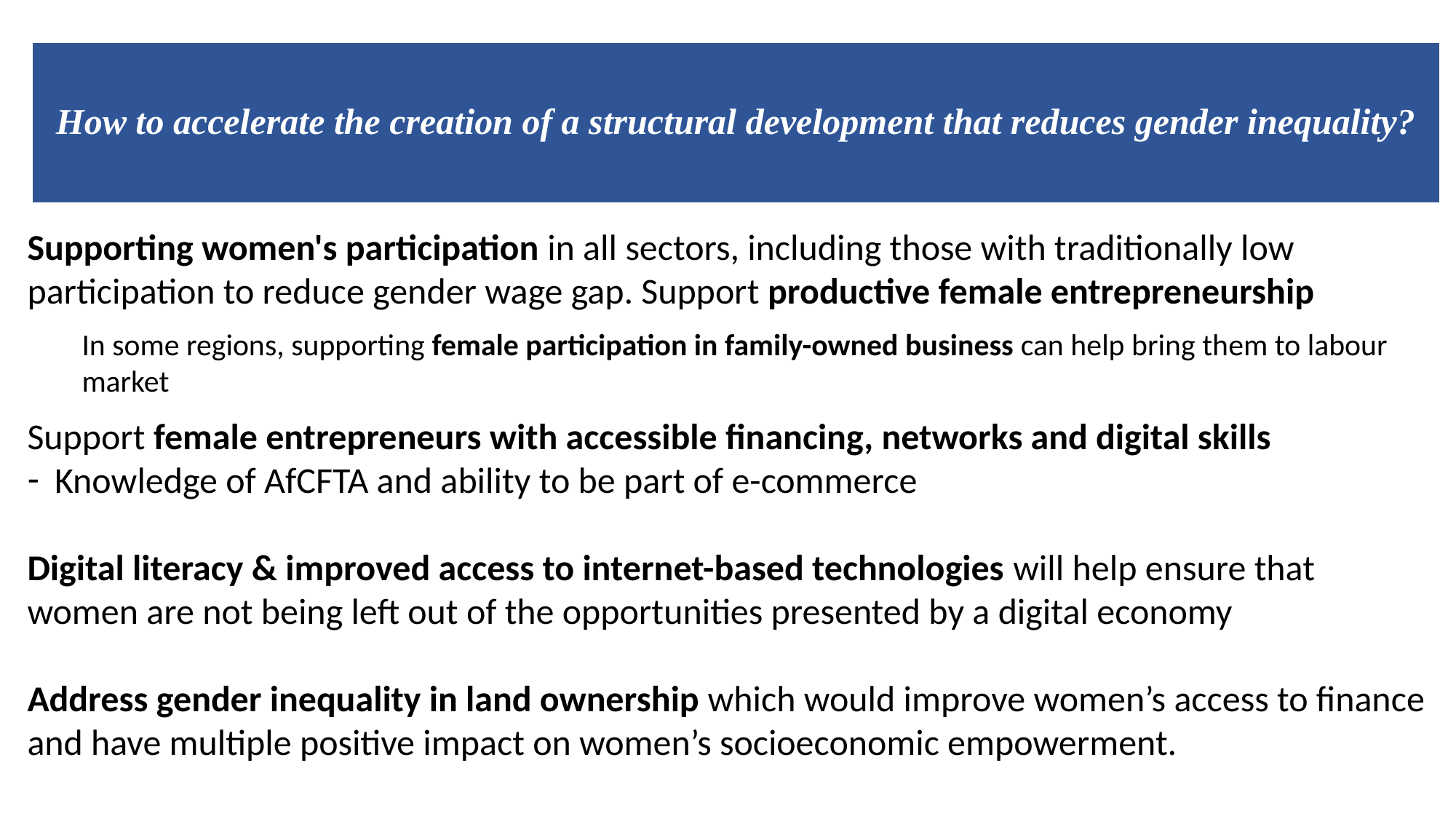

# How to accelerate the creation of a structural development that reduces gender inequality?
Supporting women's participation in all sectors, including those with traditionally low participation to reduce gender wage gap. Support productive female entrepreneurship

In some regions, supporting female participation in family-owned business can help bring them to labour market

Support female entrepreneurs with accessible financing, networks and digital skills
Knowledge of AfCFTA and ability to be part of e-commerce

Digital literacy & improved access to internet-based technologies will help ensure that women are not being left out of the opportunities presented by a digital economy

Address gender inequality in land ownership which would improve women’s access to finance and have multiple positive impact on women’s socioeconomic empowerment.